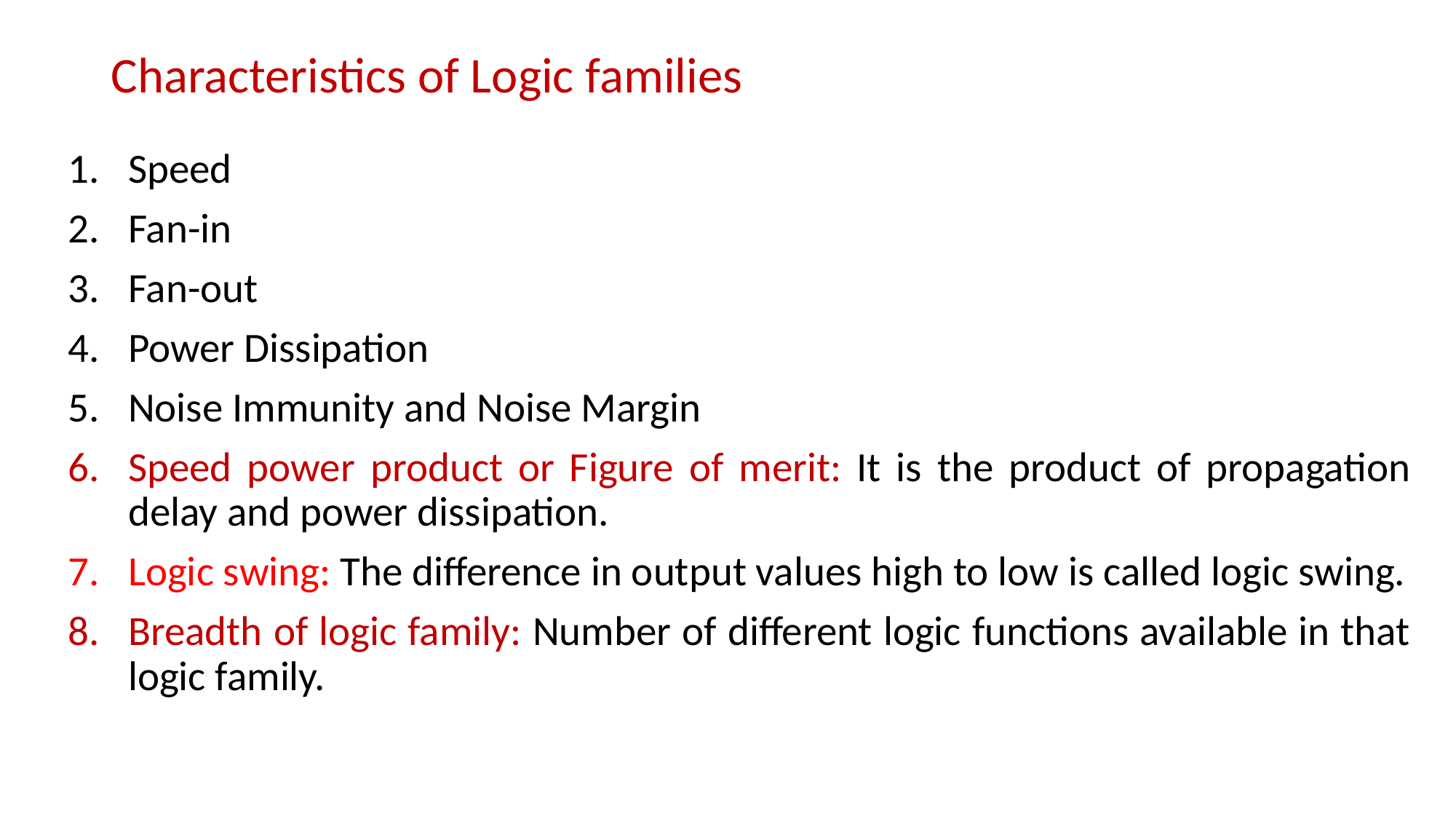

# Characteristics of Logic families
Speed
Fan-in
Fan-out
Power Dissipation
Noise Immunity and Noise Margin
Speed power product or Figure of merit: It is the product of propagation delay and power dissipation.
Logic swing: The difference in output values high to low is called logic swing.
Breadth of logic family: Number of different logic functions available in that logic family.